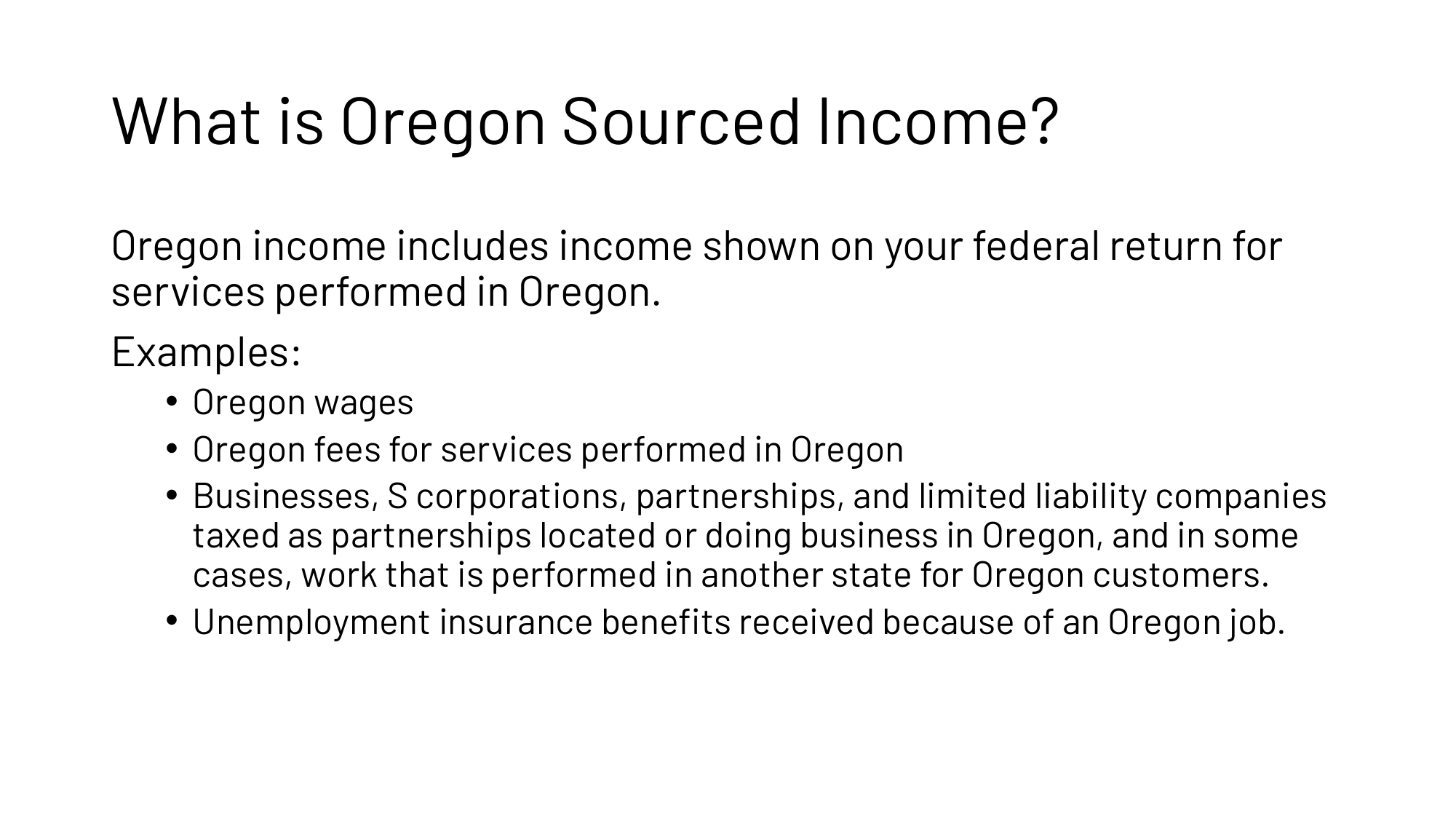

# What is Oregon Sourced Income?
Oregon income includes income shown on your federal return for services performed in Oregon.
Examples:
Oregon wages
Oregon fees for services performed in Oregon
Businesses, S corporations, partnerships, and limited liability companies taxed as partnerships located or doing business in Oregon, and in some cases, work that is performed in another state for Oregon customers.
Unemployment insurance benefits received because of an Oregon job.
24